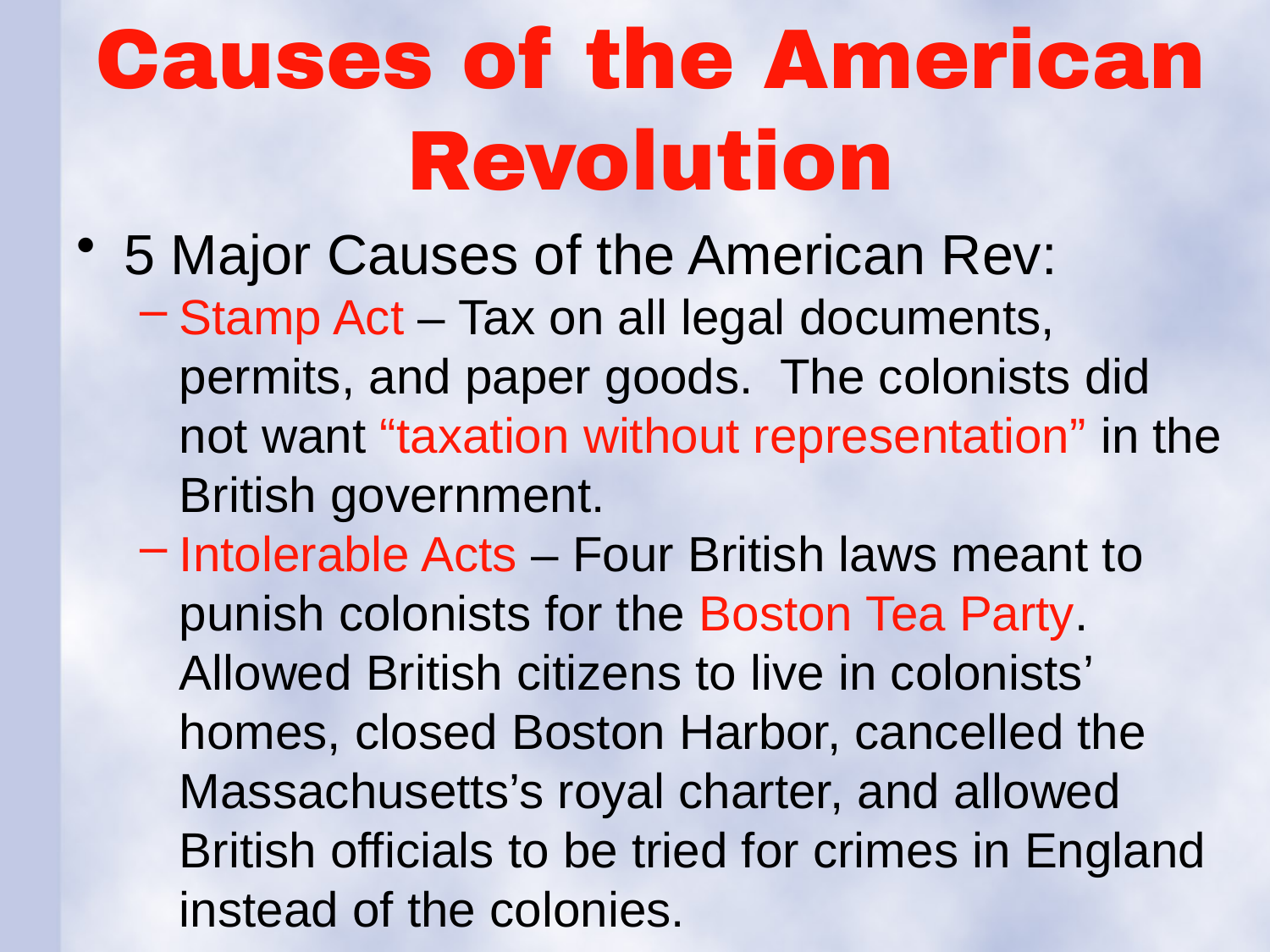

# Causes of the American Revolution
5 Major Causes of the American Rev:
Stamp Act – Tax on all legal documents, permits, and paper goods.  The colonists did not want “taxation without representation” in the British government.
Intolerable Acts – Four British laws meant to punish colonists for the Boston Tea Party.  Allowed British citizens to live in colonists’ homes, closed Boston Harbor, cancelled the Massachusetts’s royal charter, and allowed British officials to be tried for crimes in England instead of the colonies.